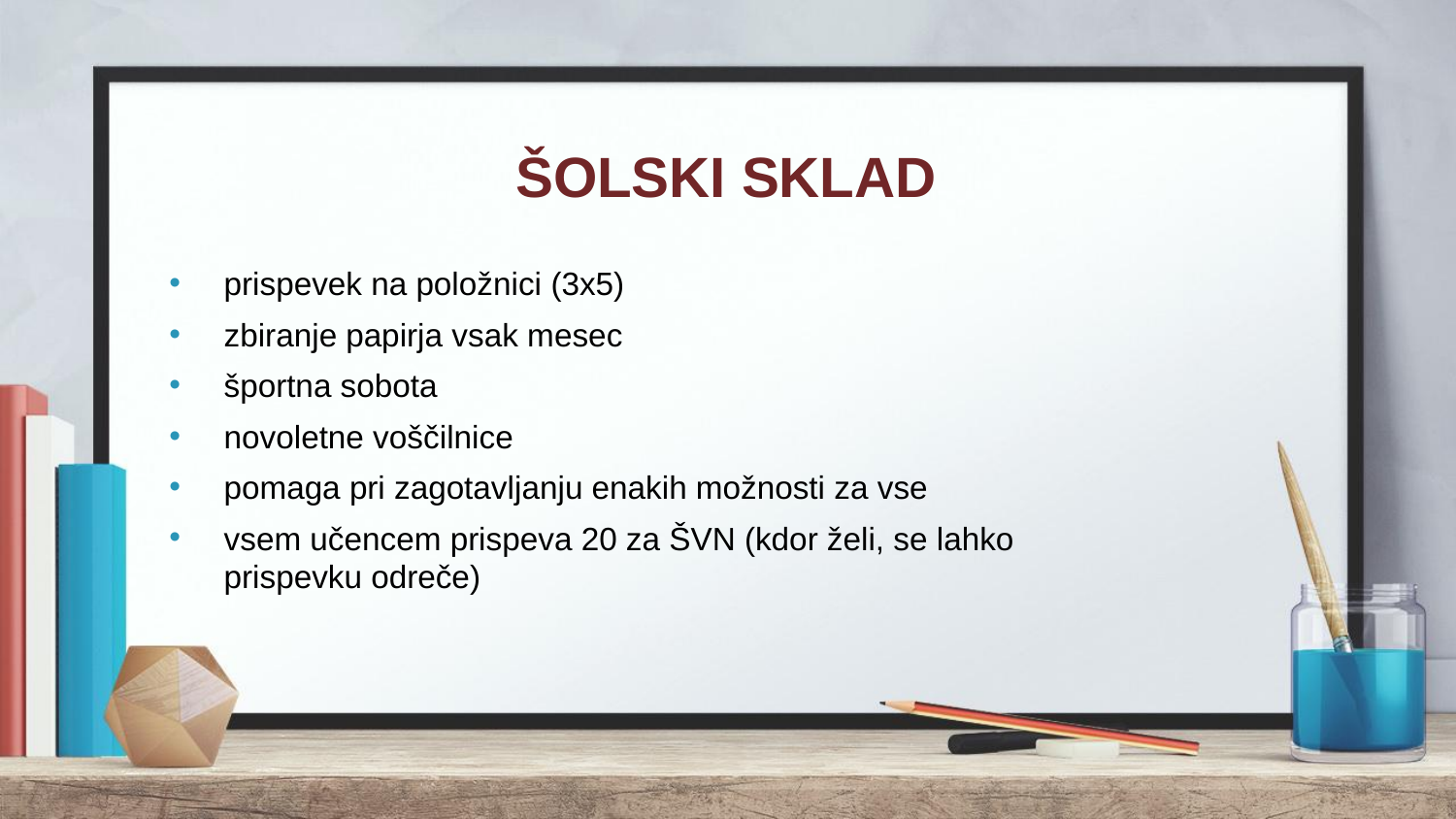

# ŠOLSKI SKLAD
prispevek na položnici (3x5)
zbiranje papirja vsak mesec
športna sobota
novoletne voščilnice
pomaga pri zagotavljanju enakih možnosti za vse
vsem učencem prispeva 20 za ŠVN (kdor želi, se lahko prispevku odreče)